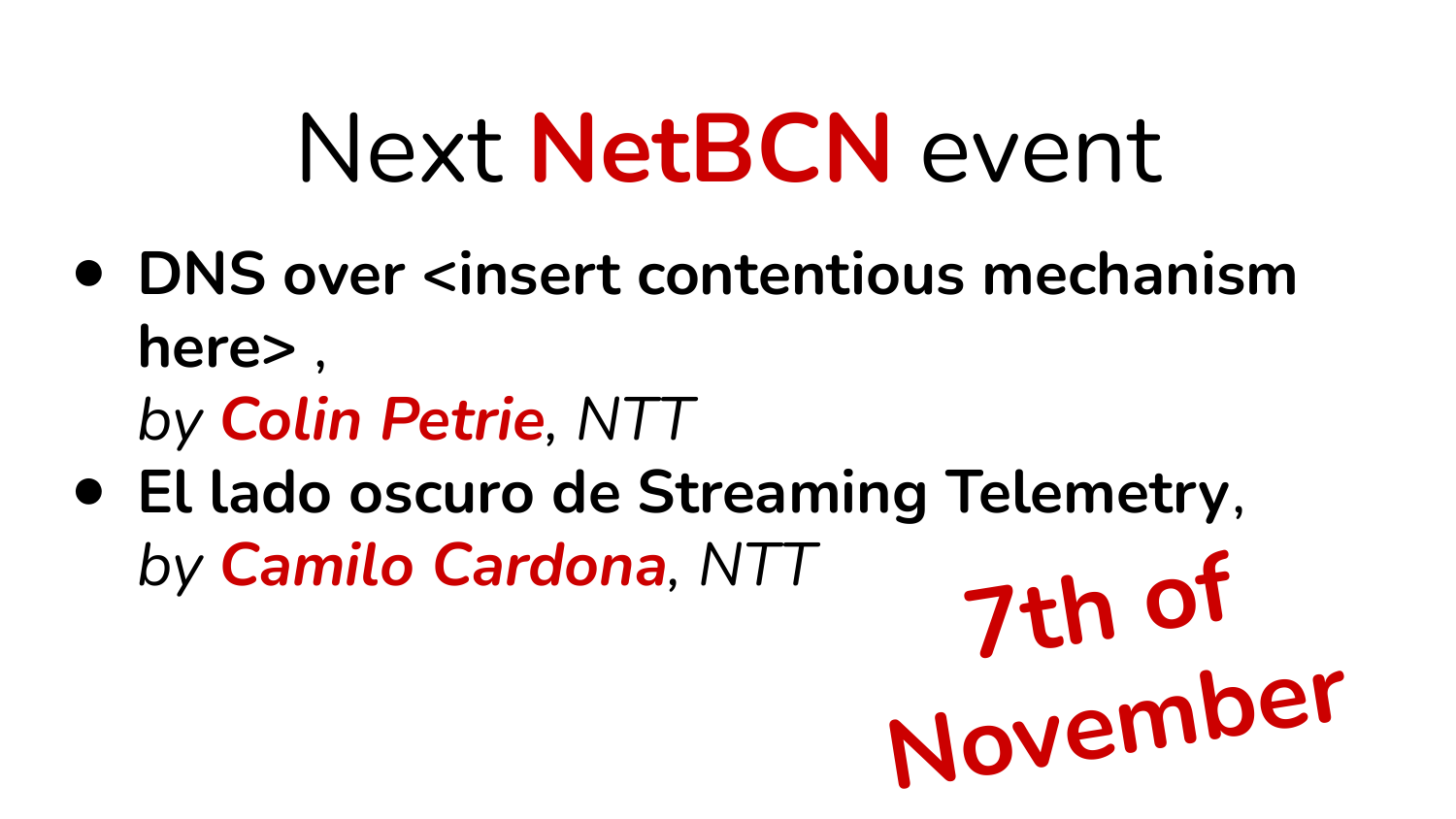

# Next NetBCN event
DNS over <insert contentious mechanism here> ,
by Colin Petrie, NTT
El lado oscuro de Streaming Telemetry,       by Camilo Cardona, NTT

7th of November